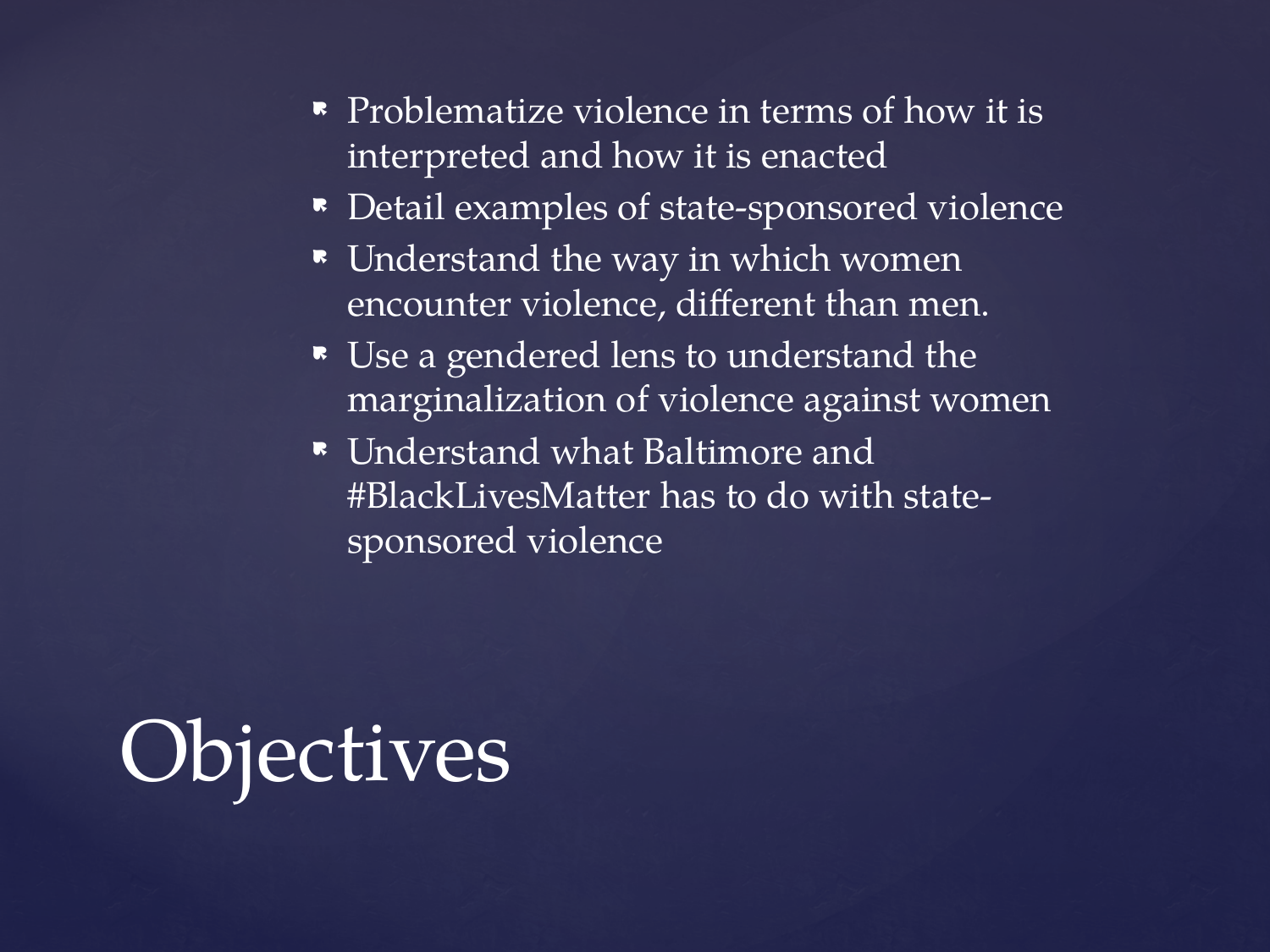

Problematize violence in terms of how it is interpreted and how it is enacted
Detail examples of state-sponsored violence
Understand the way in which women encounter violence, different than men.
Use a gendered lens to understand the marginalization of violence against women
Understand what Baltimore and #BlackLivesMatter has to do with state-sponsored violence

# Objectives